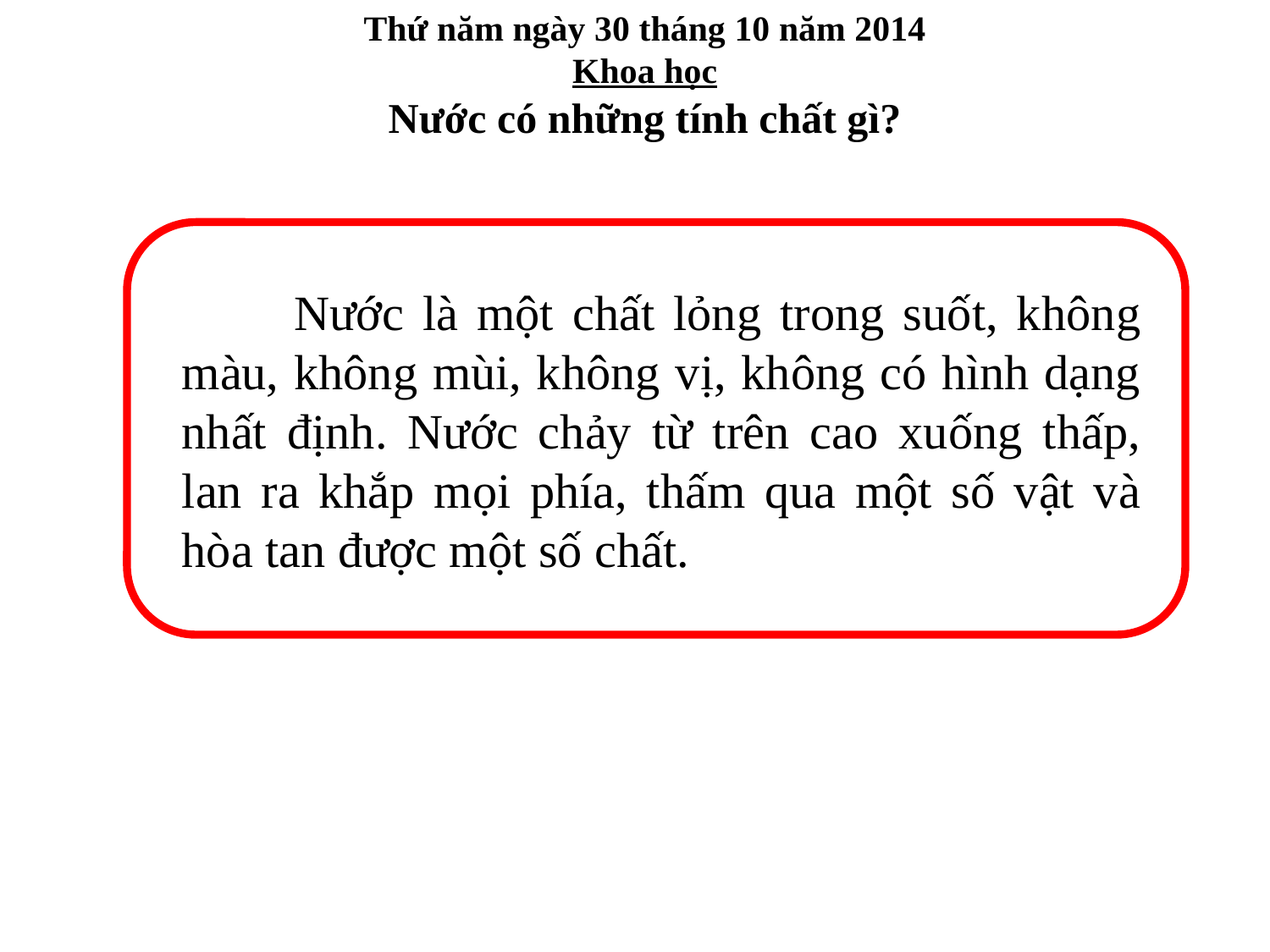

Thứ năm ngày 30 tháng 10 năm 2014
Khoa học
Nước có những tính chất gì?

      Nước là một chất lỏng trong suốt, không màu, không mùi, không vị, không có hình dạng nhất định. Nước chảy từ trên cao xuống thấp, lan ra khắp mọi phía, thấm qua một số vật và hòa tan được một số chất.